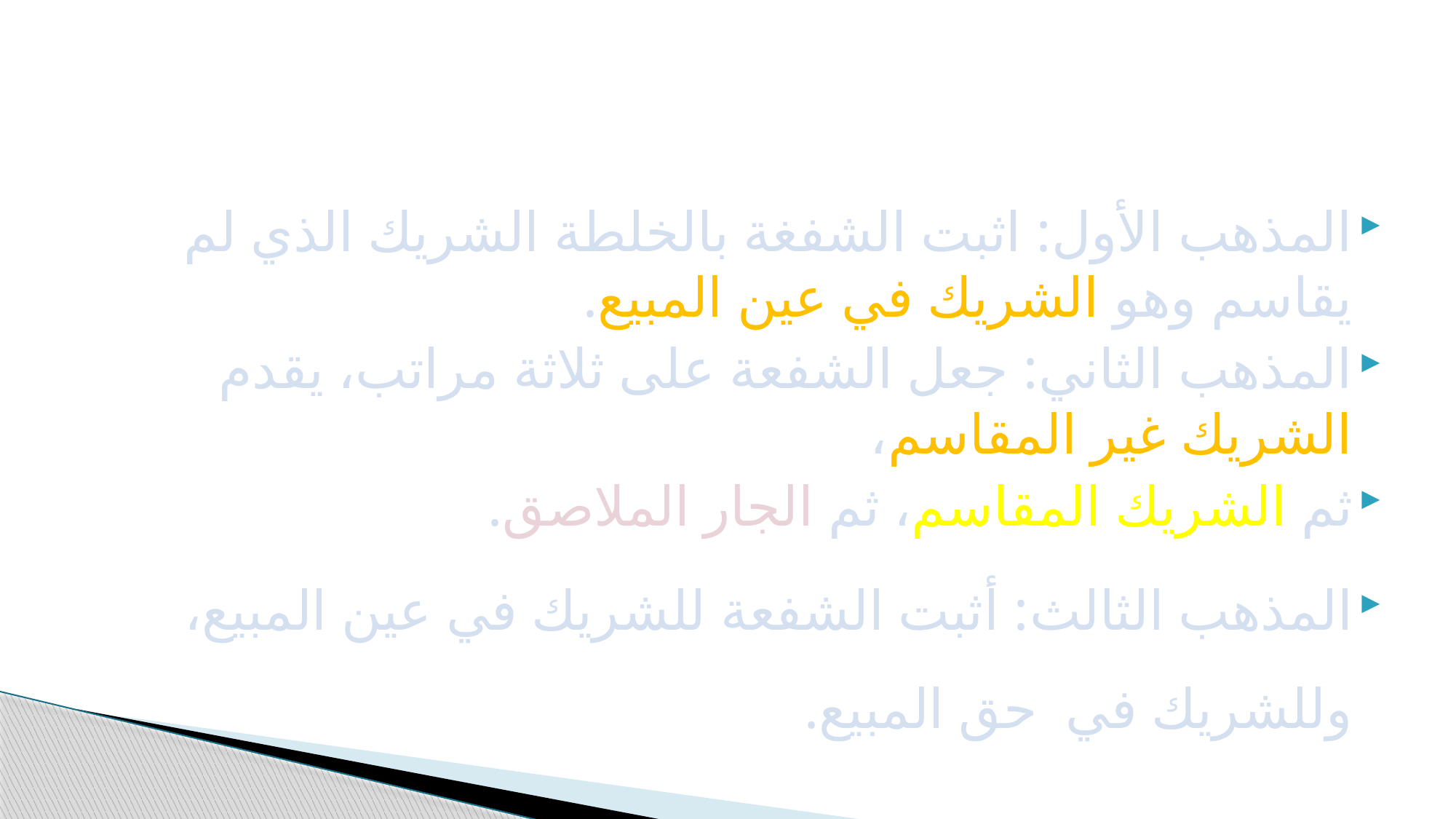

# من تثبت له الشفعة
المذهب الأول: اثبت الشفغة بالخلطة الشريك الذي لم يقاسم وهو الشريك في عين المبيع.
المذهب الثاني: جعل الشفعة على ثلاثة مراتب، يقدم الشريك غير المقاسم،
ثم الشريك المقاسم، ثم الجار الملاصق.
المذهب الثالث: أثبت الشفعة للشريك في عين المبيع، وللشريك في  حق المبيع.